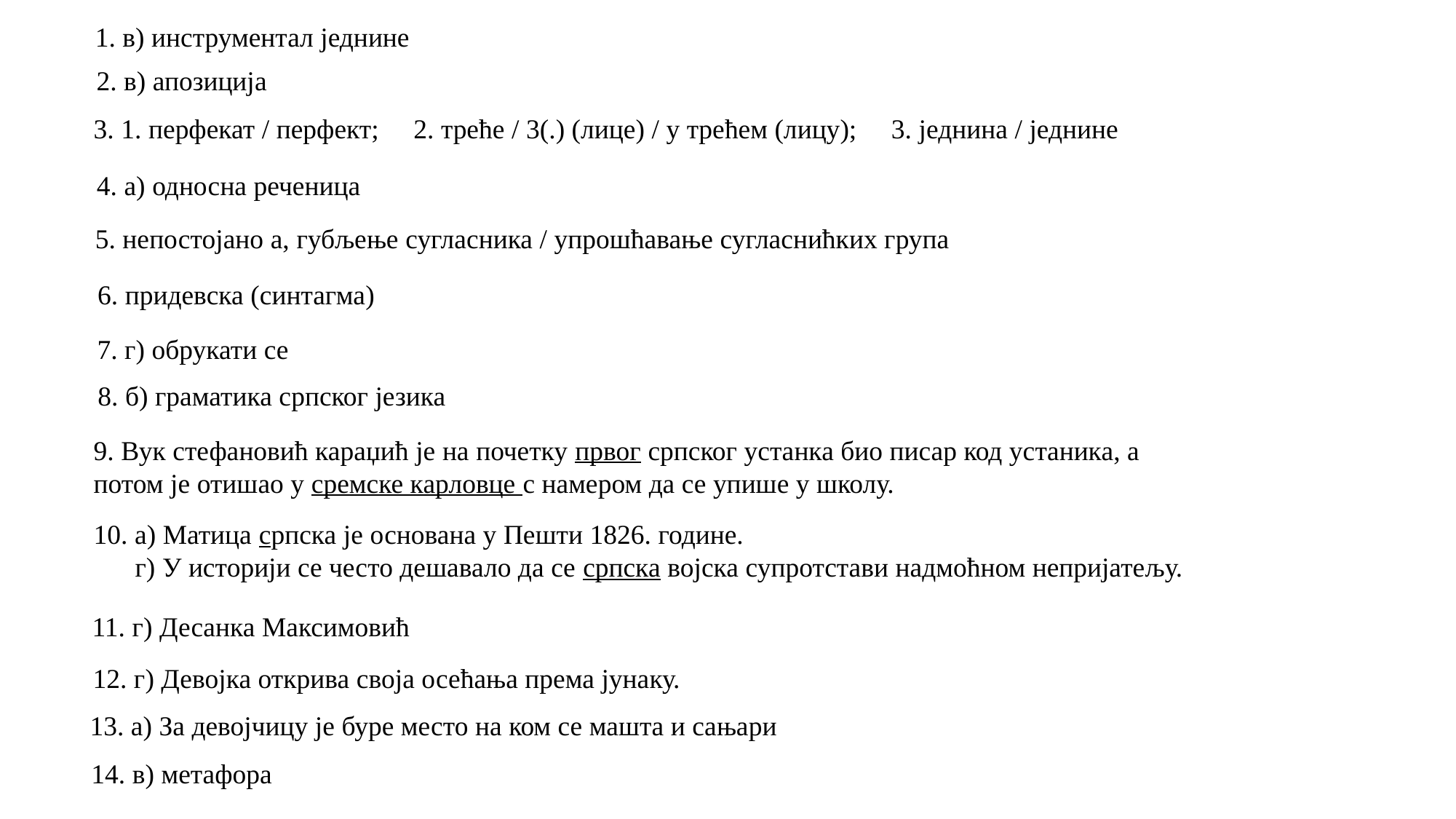

1. в) инструментал једнине
2. в) апозиција
3. 1. перфекат / перфект;     2. треће / 3(.) (лице) / у трећем (лицу);     3. једнина / једнине
4. а) односна реченица
5. непостојано а, губљење сугласника / упрошћавање сугласнићких група
6. придевска (синтагма)
7. г) обрукати се
8. б) граматика српског језика
9. Вук стефановић караџић је на почетку првог српског устанка био писар код устаника, а потом је отишао у сремске карловце с намером да се упише у школу.
10. a) Матица српска је основана у Пешти 1826. године.
      г) У историји се често дешавало да се српска војска супротстави надмоћном непријатељу.
11. г) Десанка Максимовић
12. г) Девојка открива своја осећања према јунаку.
13. а) За девојчицу је буре место на ком се машта и сањари
14. в) метафора